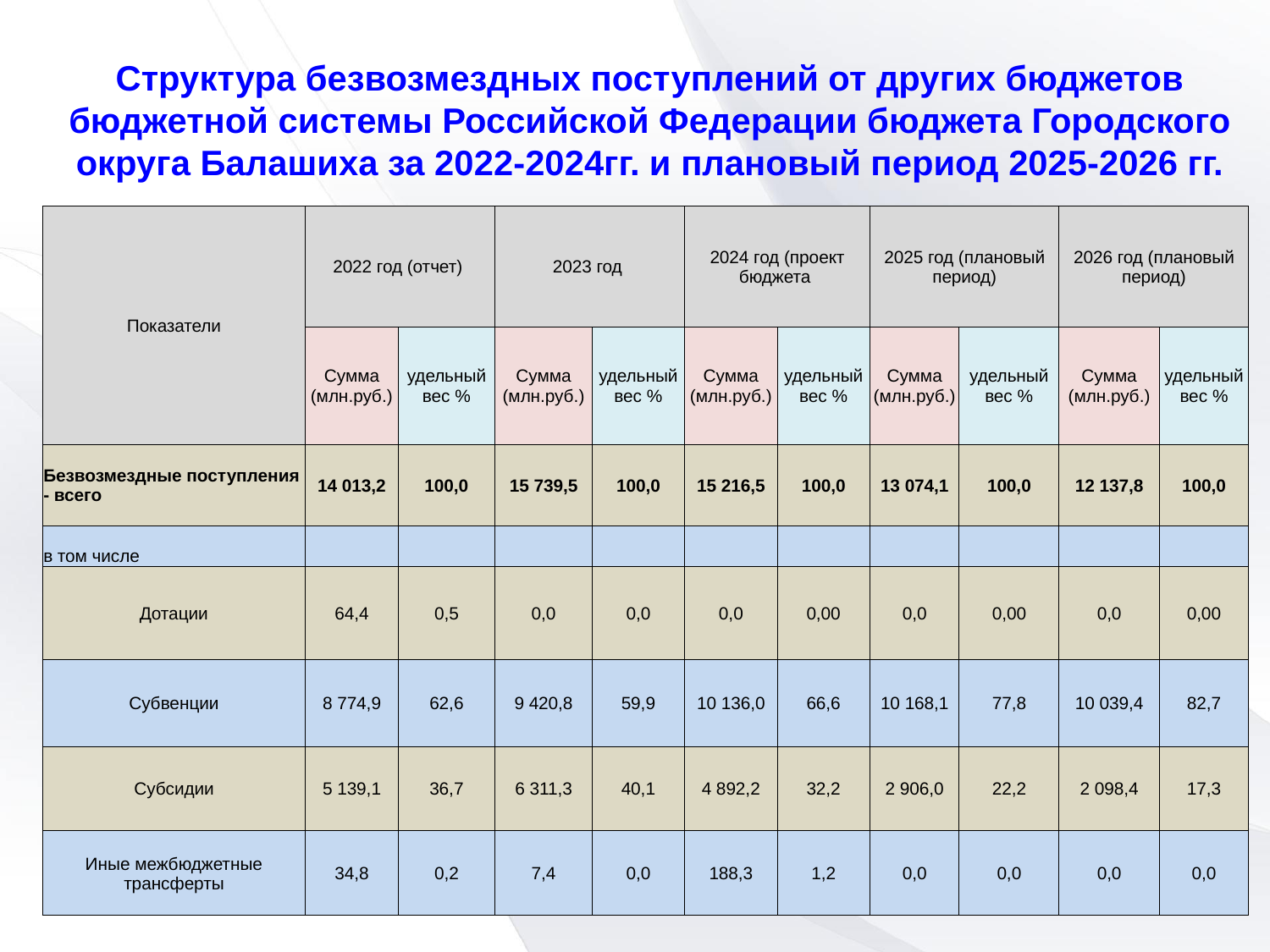

Структура безвозмездных поступлений от других бюджетов бюджетной системы Российской Федерации бюджета Городского округа Балашиха за 2022-2024гг. и плановый период 2025-2026 гг.
| Показатели | 2022 год (отчет) |  | 2023 год |  | 2024 год (проект бюджета |  | 2025 год (плановый период) |  | 2026 год (плановый период) |  |
| --- | --- | --- | --- | --- | --- | --- | --- | --- | --- | --- |
|  | Сумма (млн.руб.) | удельный вес % | Сумма (млн.руб.) | удельный вес % | Сумма (млн.руб.) | удельный вес % | Сумма (млн.руб.) | удельный вес % | Сумма (млн.руб.) | удельный вес % |
| Безвозмездные поступления - всего | 14 013,2 | 100,0 | 15 739,5 | 100,0 | 15 216,5 | 100,0 | 13 074,1 | 100,0 | 12 137,8 | 100,0 |
| в том числе |  |  |  |  |  |  |  |  |  |  |
| Дотации | 64,4 | 0,5 | 0,0 | 0,0 | 0,0 | 0,00 | 0,0 | 0,00 | 0,0 | 0,00 |
| Субвенции | 8 774,9 | 62,6 | 9 420,8 | 59,9 | 10 136,0 | 66,6 | 10 168,1 | 77,8 | 10 039,4 | 82,7 |
| Субсидии | 5 139,1 | 36,7 | 6 311,3 | 40,1 | 4 892,2 | 32,2 | 2 906,0 | 22,2 | 2 098,4 | 17,3 |
| Иные межбюджетные трансферты | 34,8 | 0,2 | 7,4 | 0,0 | 188,3 | 1,2 | 0,0 | 0,0 | 0,0 | 0,0 |